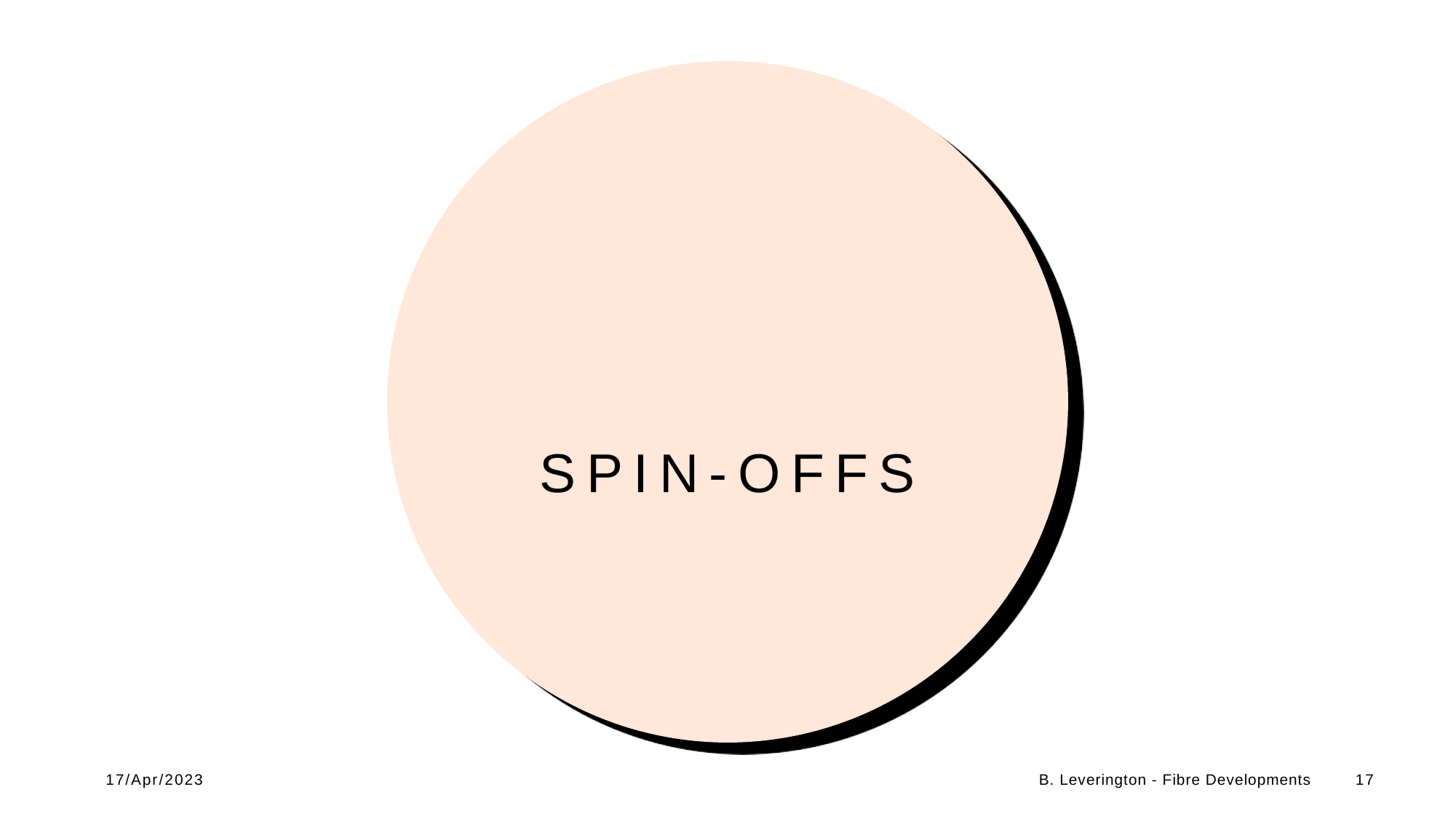

# SPIN-OFFS

17/Apr/2023
B. Leverington - Fibre Developments
17